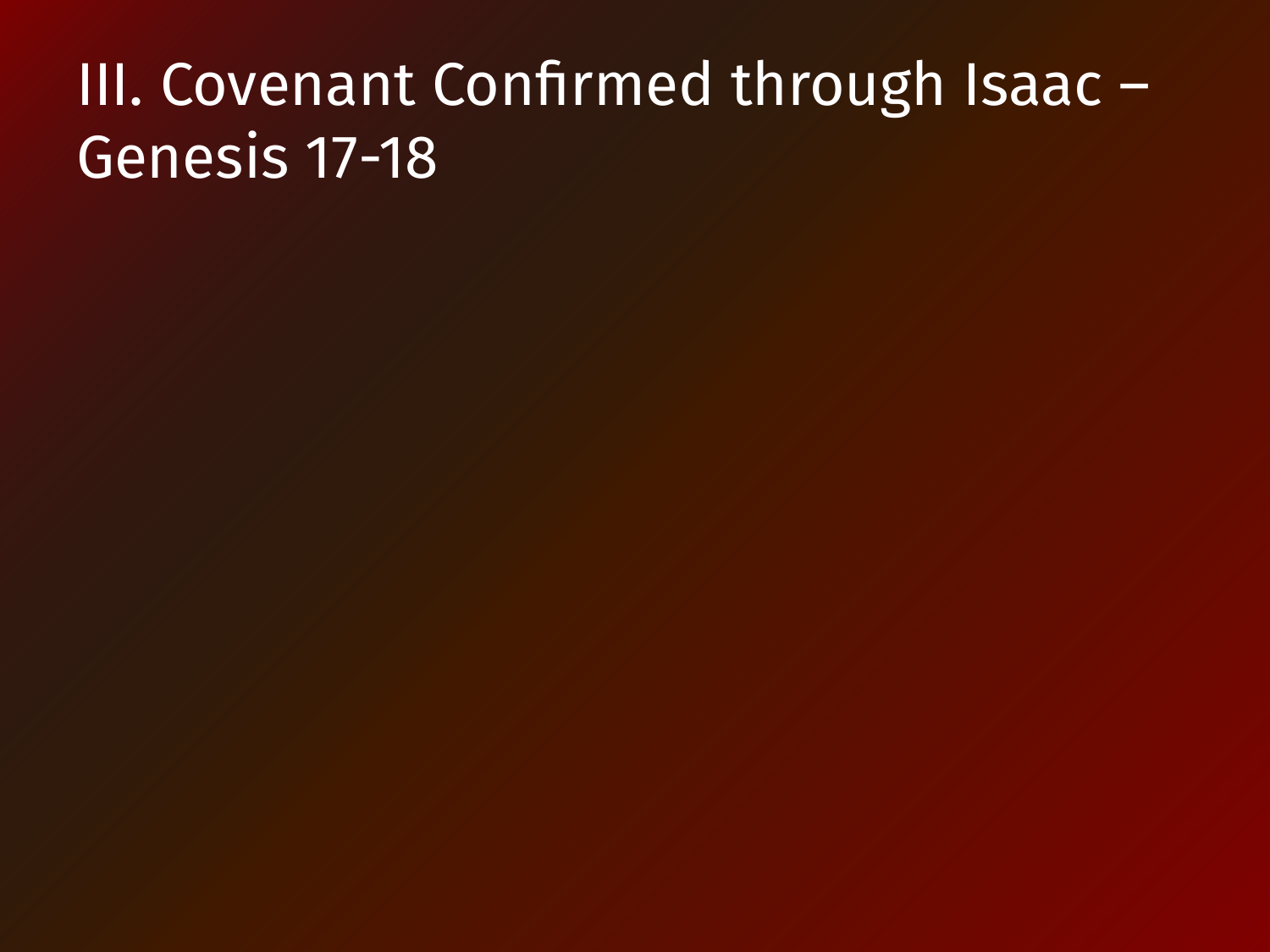

# III. Covenant Confirmed through Isaac – Genesis 17-18